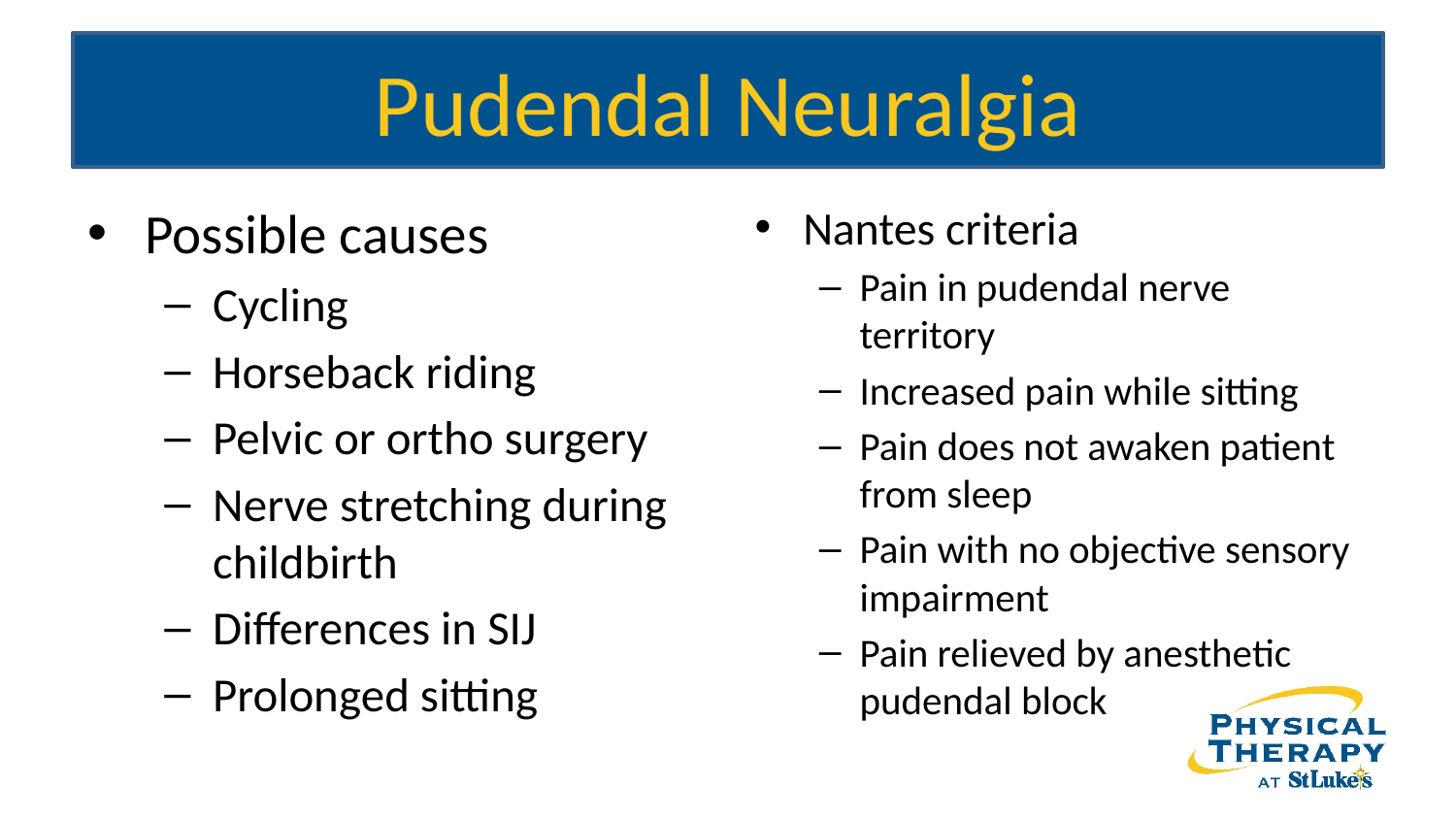

# Pudendal Neuralgia
Possible causes
Cycling
Horseback riding
Pelvic or ortho surgery
Nerve stretching during childbirth
Differences in SIJ
Prolonged sitting
Nantes criteria
Pain in pudendal nerve territory
Increased pain while sitting
Pain does not awaken patient from sleep
Pain with no objective sensory impairment
Pain relieved by anesthetic pudendal block